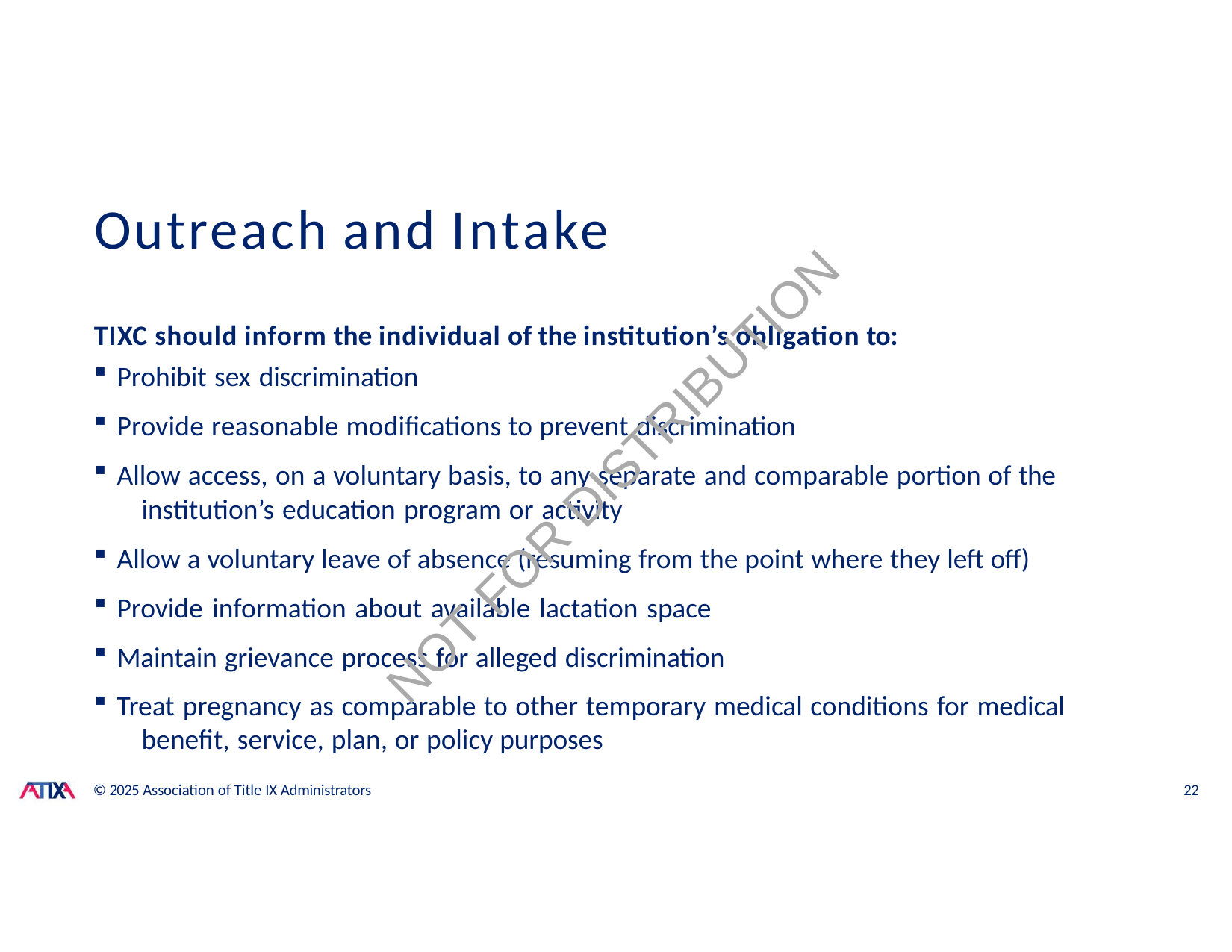

# Outreach and Intake
TIXC should inform the individual of the institution’s obligation to:
Prohibit sex discrimination
Provide reasonable modifications to prevent discrimination
Allow access, on a voluntary basis, to any separate and comparable portion of the 	institution’s education program or activity
Allow a voluntary leave of absence (resuming from the point where they left off)
Provide information about available lactation space
Maintain grievance process for alleged discrimination
Treat pregnancy as comparable to other temporary medical conditions for medical 	benefit, service, plan, or policy purposes
NOT FOR DISTRIBUTION
© 2025 Association of Title IX Administrators
22